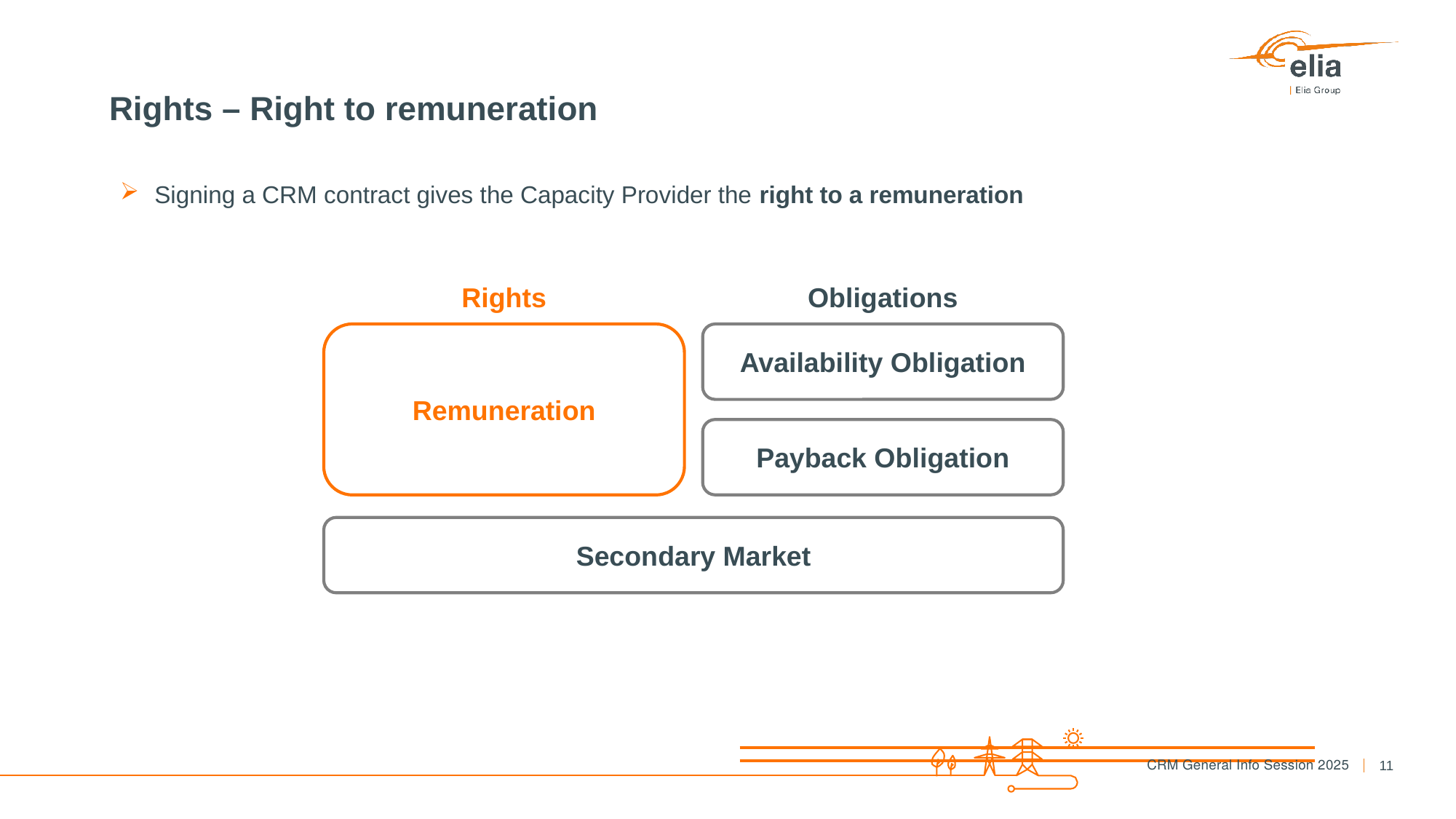

# Rights – Right to remuneration
Signing a CRM contract gives the Capacity Provider the right to a remuneration
Rights
Obligations
Remuneration
Availability Obligation
Payback Obligation
Secondary Market
11
CRM General Info Session 2025